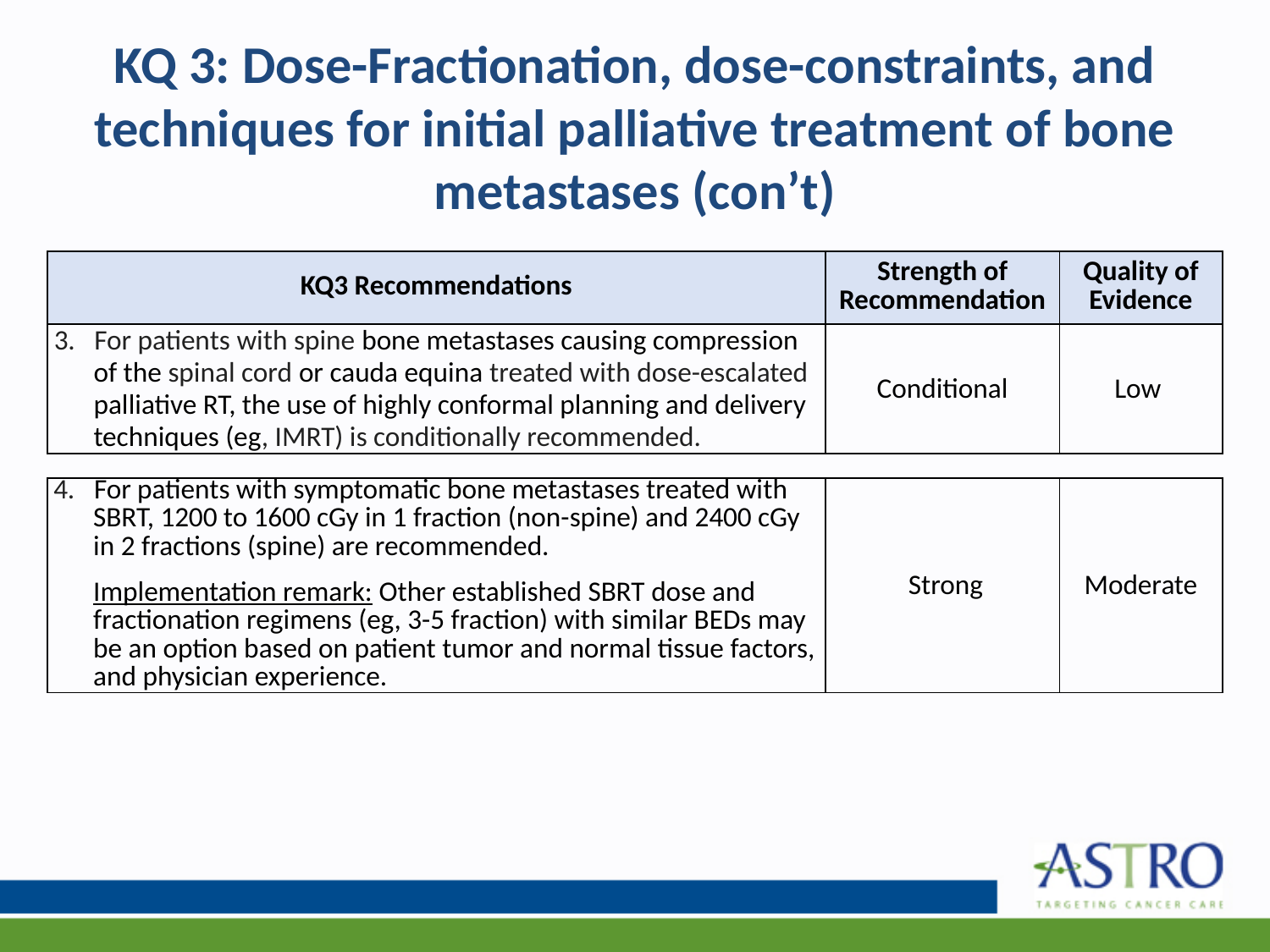

# KQ 3: Dose-Fractionation, dose-constraints, and techniques for initial palliative treatment of bone metastases (con’t)
| KQ3 Recommendations | Strength of Recommendation | Quality of Evidence |
| --- | --- | --- |
| 3. For patients with spine bone metastases causing compression of the spinal cord or cauda equina treated with dose-escalated palliative RT, the use of highly conformal planning and delivery techniques (eg, IMRT) is conditionally recommended. | Conditional | Low |
| 4. For patients with symptomatic bone metastases treated with SBRT, 1200 to 1600 cGy in 1 fraction (non-spine) and 2400 cGy in 2 fractions (spine) are recommended. Implementation remark: Other established SBRT dose and fractionation regimens (eg, 3-5 fraction) with similar BEDs may be an option based on patient tumor and normal tissue factors, and physician experience. | Strong | Moderate |
| --- | --- | --- |